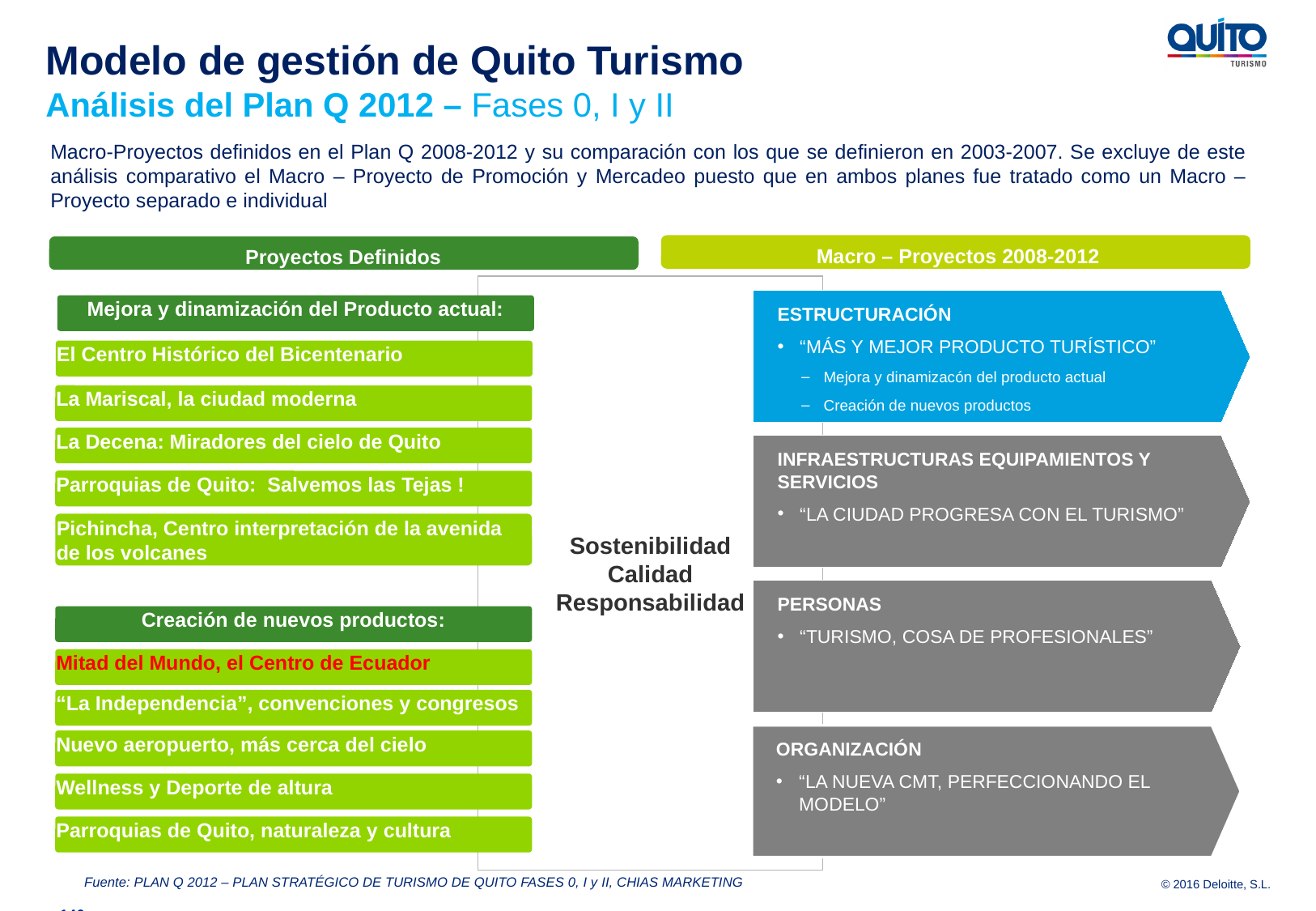

Modelo de gestión de Quito Turismo
Análisis del Plan Q 2012 – Fases 0, I y II

Macro-Proyectos definidos en el Plan Q 2008-2012 y su comparación con los que se definieron en 2003-2007. Se excluye de este análisis comparativo el Macro – Proyecto de Promoción y Mercadeo puesto que en ambos planes fue tratado como un Macro – Proyecto separado e individual
Macro – Proyectos 2008-2012
Proyectos Definidos
Sostenibilidad
Calidad
Responsabilidad
ESTRUCTURACIÓN
“MÁS Y MEJOR PRODUCTO TURÍSTICO”
Mejora y dinamizacón del producto actual
Creación de nuevos productos

Mejora y dinamización del Producto actual:
El Centro Histórico del Bicentenario
La Mariscal, la ciudad moderna
La Decena: Miradores del cielo de Quito
INFRAESTRUCTURAS EQUIPAMIENTOS Y SERVICIOS
“LA CIUDAD PROGRESA CON EL TURISMO”

Parroquias de Quito:  Salvemos las Tejas !
Pichincha, Centro interpretación de la avenida de los volcanes
PERSONAS
“TURISMO, COSA DE PROFESIONALES”

Creación de nuevos productos:
Mitad del Mundo, el Centro de Ecuador
“La Independencia”, convenciones y congresos
ORGANIZACIÓN
“LA NUEVA CMT, PERFECCIONANDO EL MODELO”
Nuevo aeropuerto, más cerca del cielo
Wellness y Deporte de altura
Parroquias de Quito, naturaleza y cultura
Fuente: PLAN Q 2012 – PLAN STRATÉGICO DE TURISMO DE QUITO FASES 0, I y II, CHIAS MARKETING
146